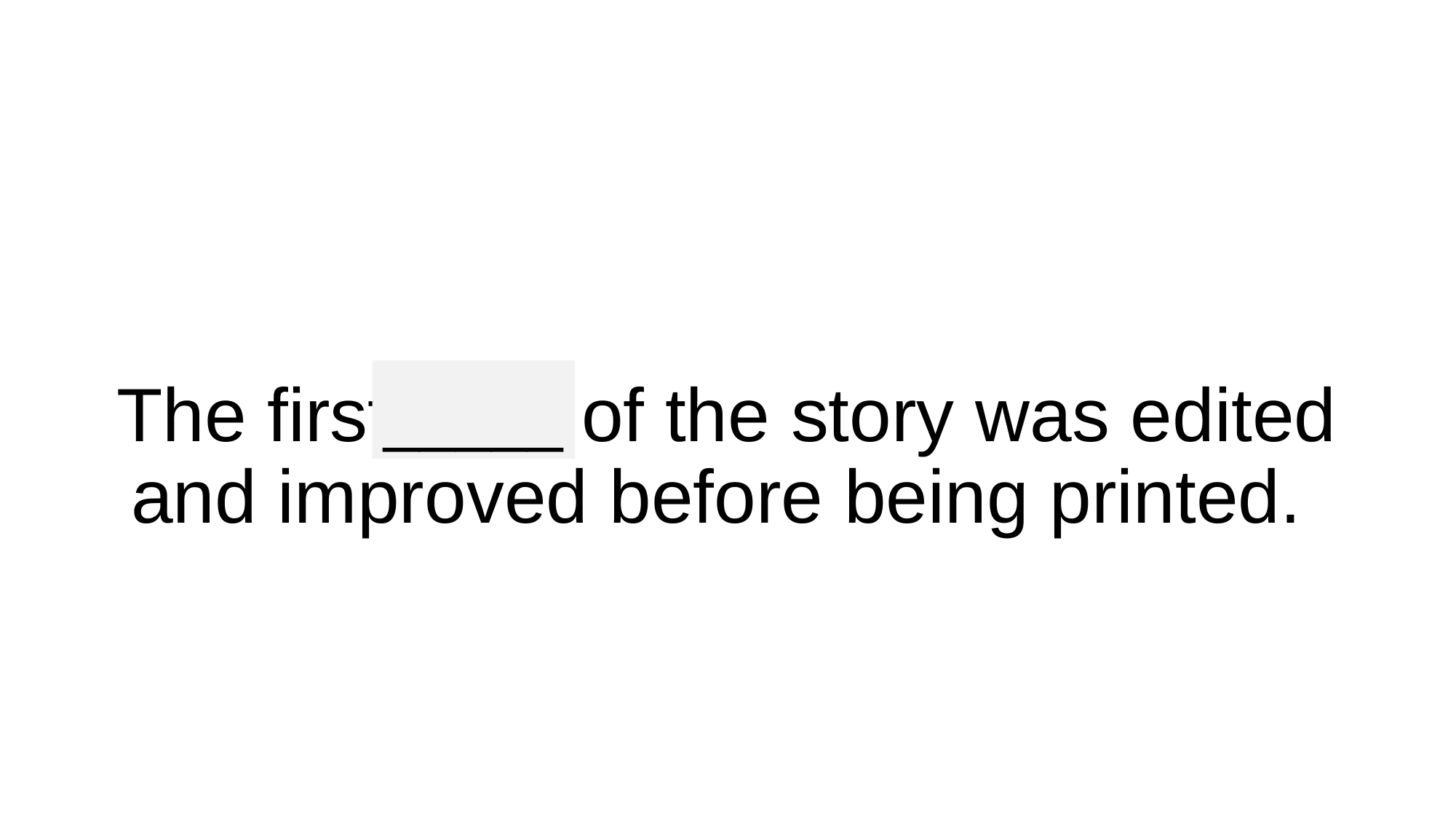

_____
# The first draft of the story was edited and improved before being printed.